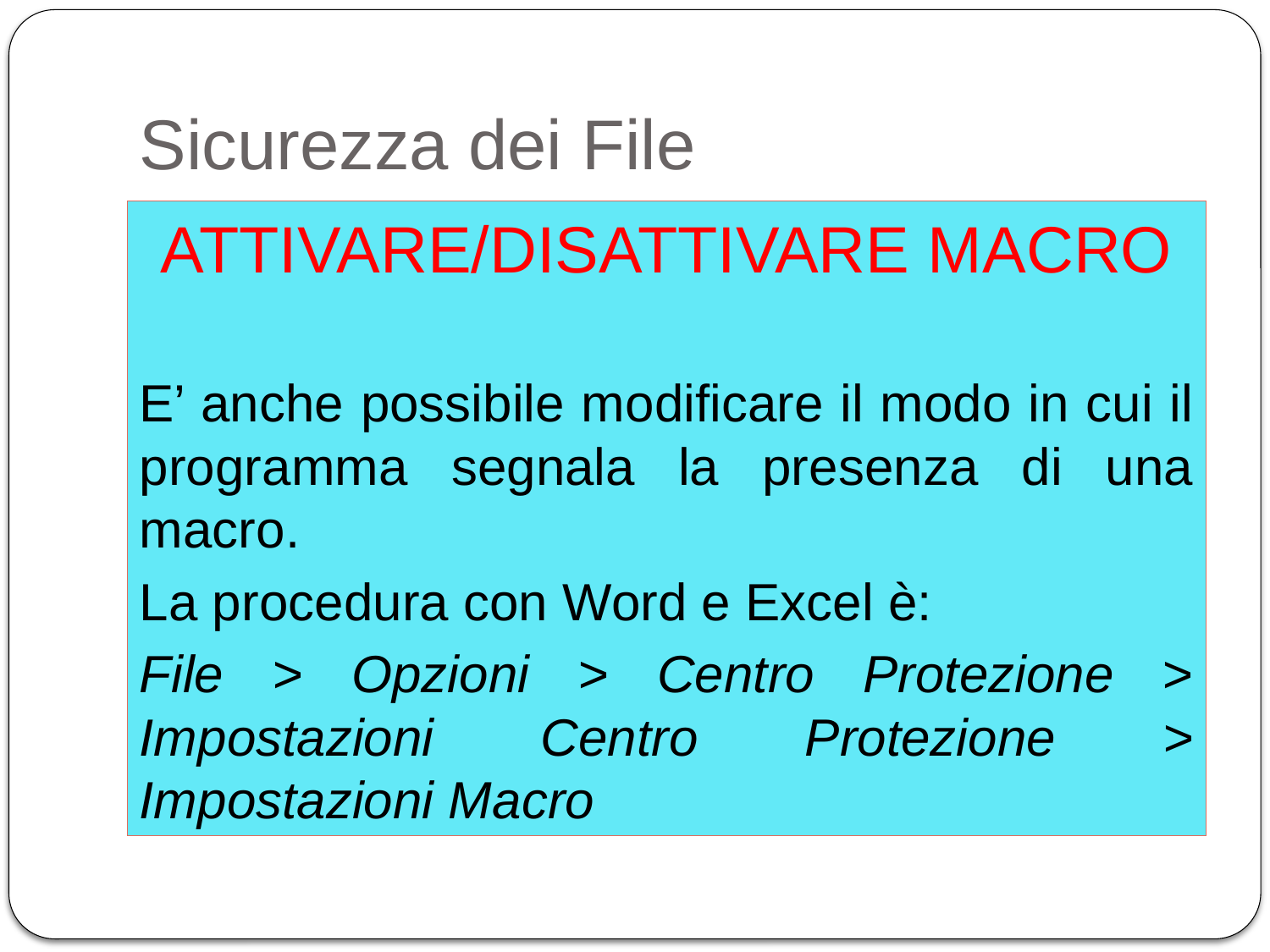

# Sicurezza dei File
ATTIVARE/DISATTIVARE MACRO

E’ anche possibile modificare il modo in cui il programma segnala la presenza di una macro.
La procedura con Word e Excel è:
File > Opzioni > Centro Protezione > Impostazioni Centro Protezione > Impostazioni Macro